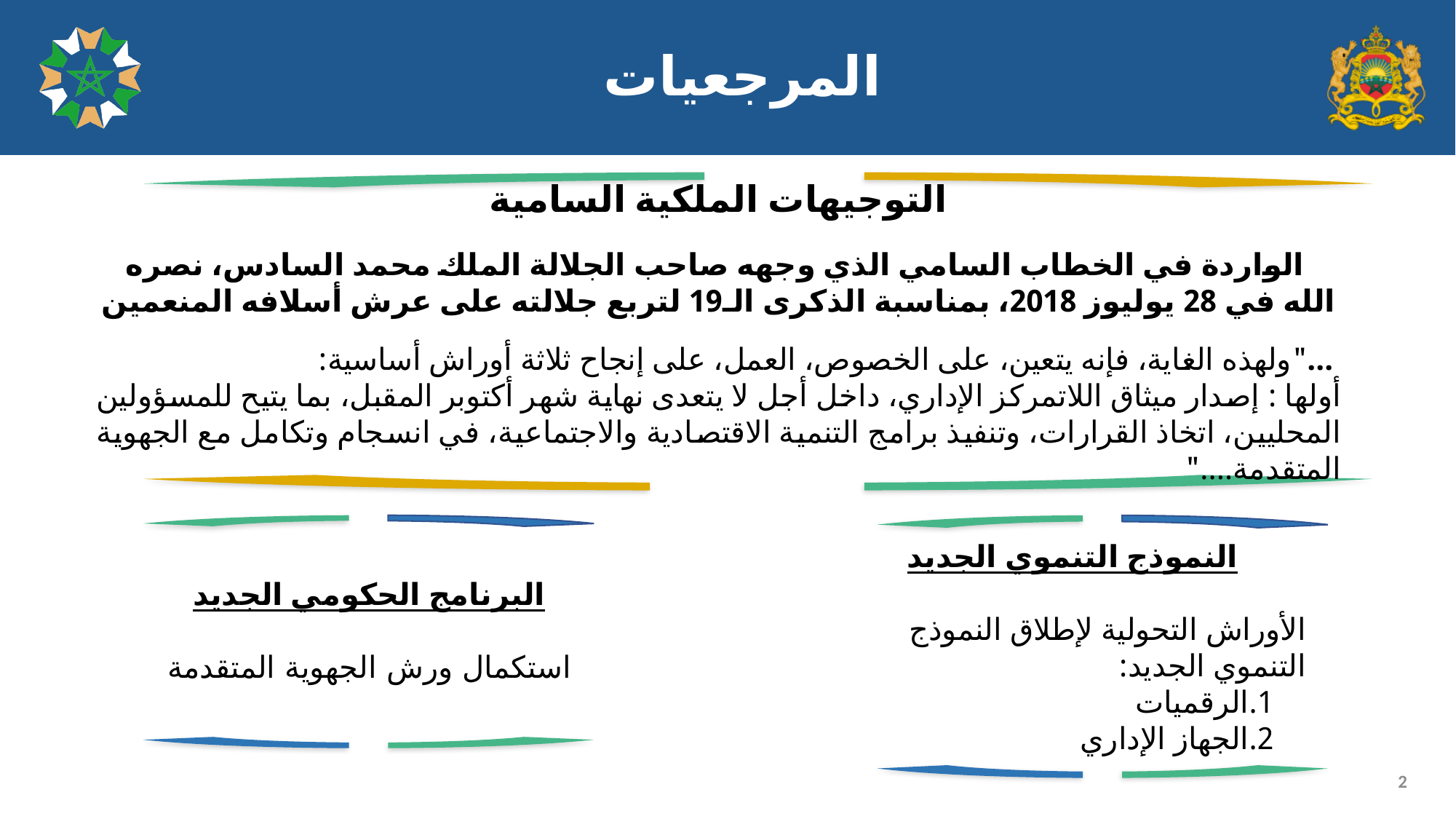

# المرجعيات

التوجيهات الملكية السامية

 الواردة في الخطاب السامي الذي وجهه صاحب الجلالة الملك محمد السادس، نصره الله في 28 يوليوز 2018، بمناسبة الذكرى الـ19 لتربع جلالته على عرش أسلافه المنعمين

 ..."ولهذه الغاية، فإنه يتعين، على الخصوص، العمل، على إنجاح ثلاثة أوراش أساسية:
أولها : إصدار ميثاق اللاتمركز الإداري، داخل أجل لا يتعدى نهاية شهر أكتوبر المقبل، بما يتيح للمسؤولين المحليين، اتخاذ القرارات، وتنفيذ برامج التنمية الاقتصادية والاجتماعية، في انسجام وتكامل مع الجهوية المتقدمة...."

النموذج التنموي الجديد

الأوراش التحولية لإطلاق النموذج التنموي الجديد:
الرقميات
الجهاز الإداري
البرنامج الحكومي الجديد

استكمال ورش الجهوية المتقدمة
2